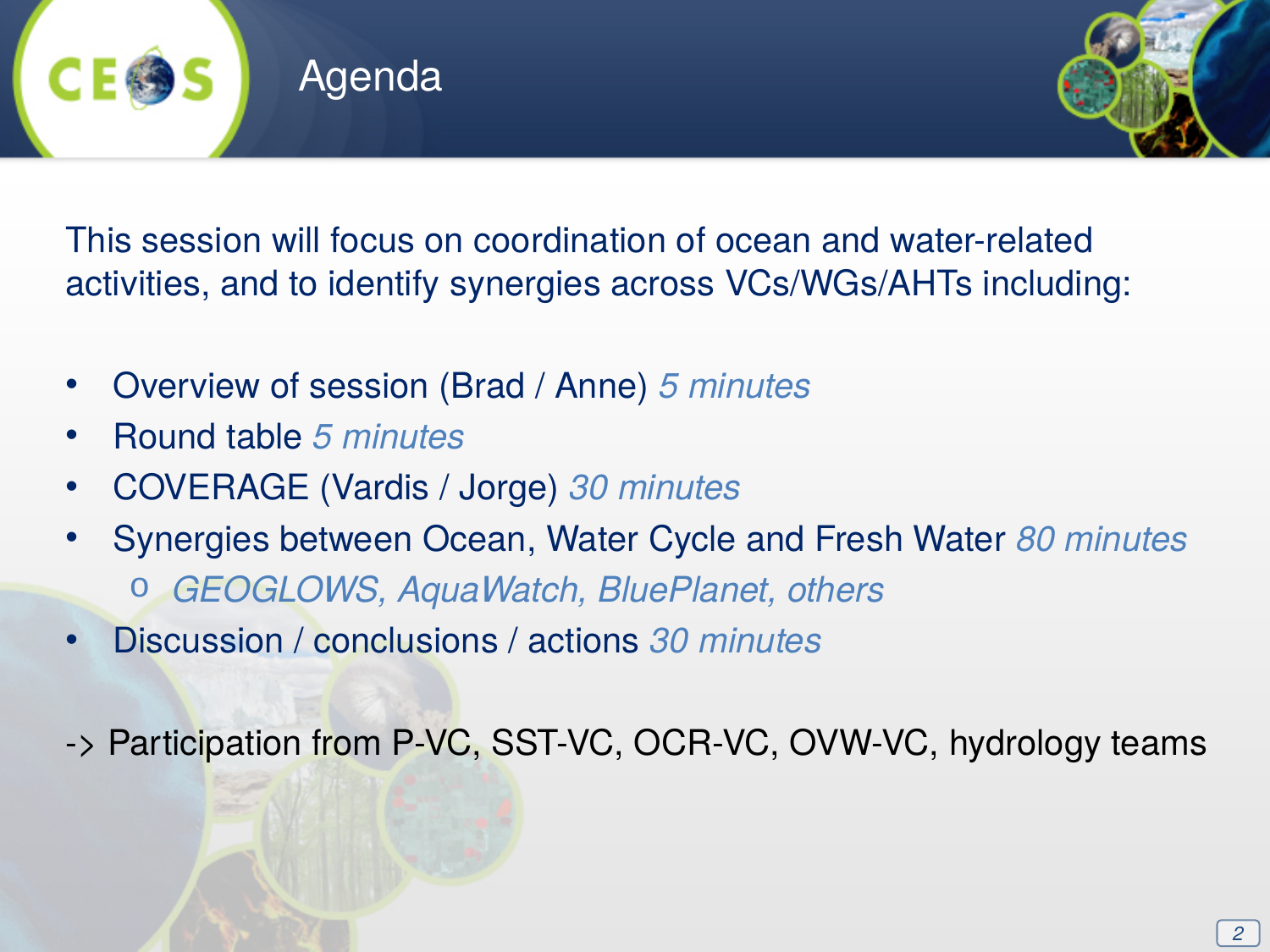

Agenda
This session will focus on coordination of ocean and water-related activities, and to identify synergies across VCs/WGs/AHTs including:

Overview of session (Brad / Anne) 5 minutes
Round table 5 minutes
COVERAGE (Vardis / Jorge) 30 minutes
Synergies between Ocean, Water Cycle and Fresh Water 80 minutes
GEOGLOWS, AquaWatch, BluePlanet, others
Discussion / conclusions / actions 30 minutes

-> Participation from P-VC, SST-VC, OCR-VC, OVW-VC, hydrology teams
2